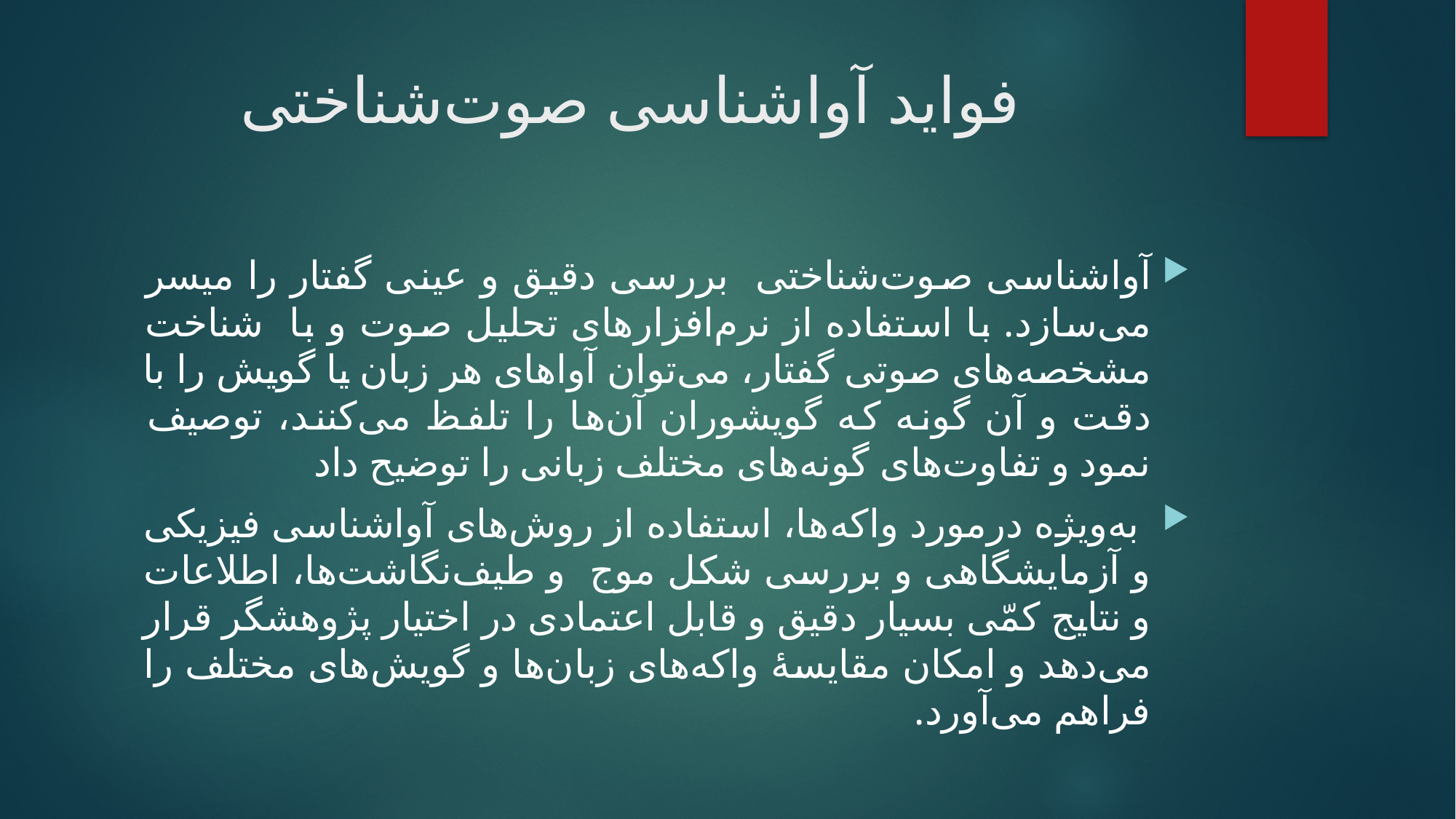

# فواید آواشناسی صوت‌شناختی
آواشناسی صوت‌شناختی  بررسی دقیق و عینی گفتار را میسر می‌سازد. با استفاده از نرم‌افزارهای تحلیل صوت و با  شناخت مشخصه‌های صوتی گفتار، می‌توان آواهای هر زبان یا گویش را با دقت و آن‌ گونه که گویشوران آن‌ها را تلفظ می‌کنند، توصیف نمود و تفاوت‌های گونه‌های مختلف زبانی را توضیح داد
 به‌ویژه درمورد واکه‌ها، استفاده از روش‌های آواشناسی فیزیکی و آزمایشگاهی و بررسی شکل موج  و طیف‌نگاشت‌ها، اطلاعات و نتایج کمّی بسیار دقیق و قابل اعتمادی در اختیار پژوهشگر قرار می‌دهد و امکان مقایسۀ واکه‌های زبان‌‌ها و گویش‌های مختلف را فراهم می‌آورد.